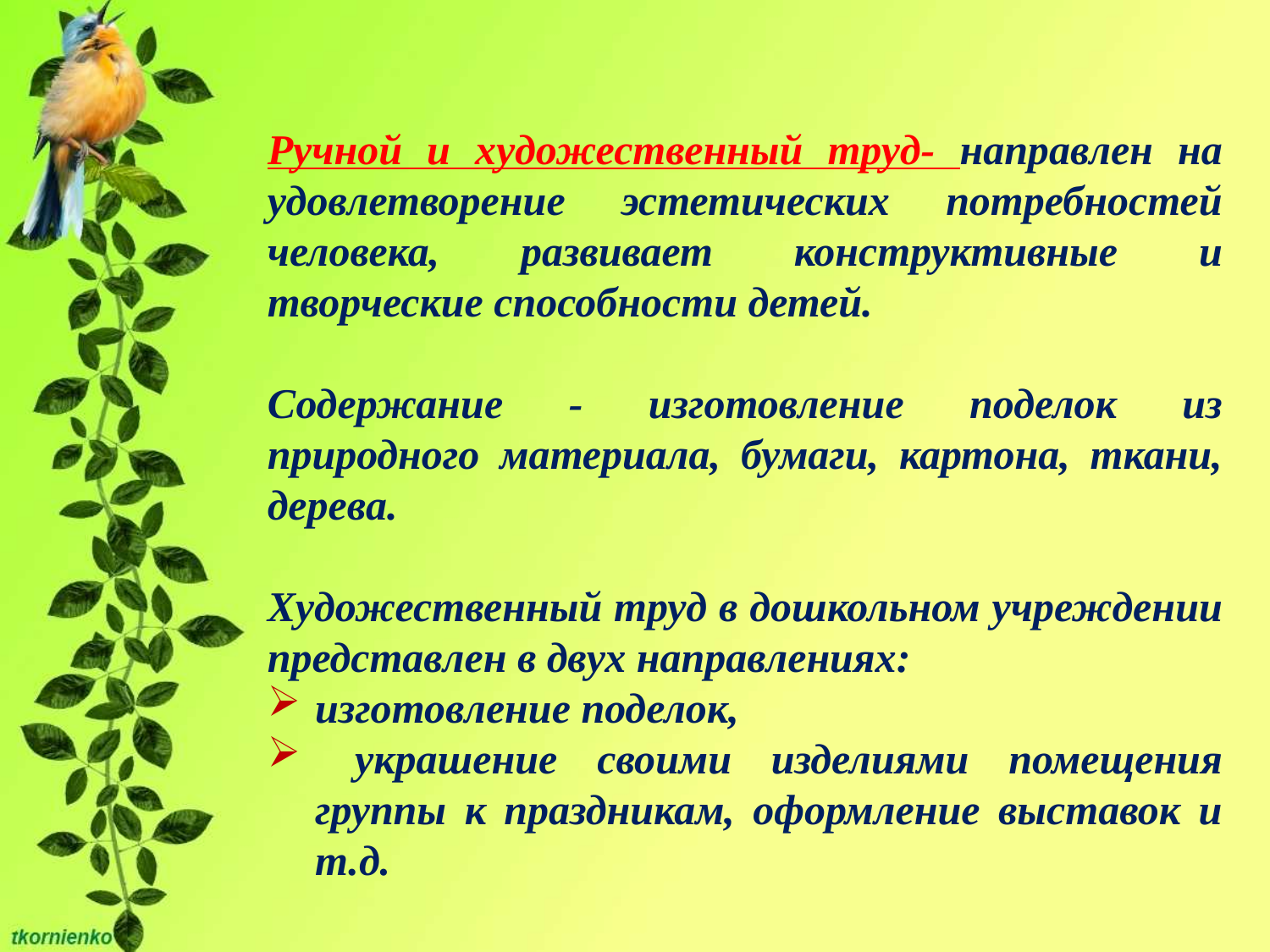

Ручной и художественный труд- направлен на удовлетворение эстетических потребностей человека, развивает конструктивные и творческие способности детей.

Содержание - изготовление поделок из природного материала, бумаги, картона, ткани, дерева.

Художественный труд в дошкольном учреждении представлен в двух направлениях:
изготовление поделок,
 украшение своими изделиями помещения группы к праздникам, оформление выставок и т.д.